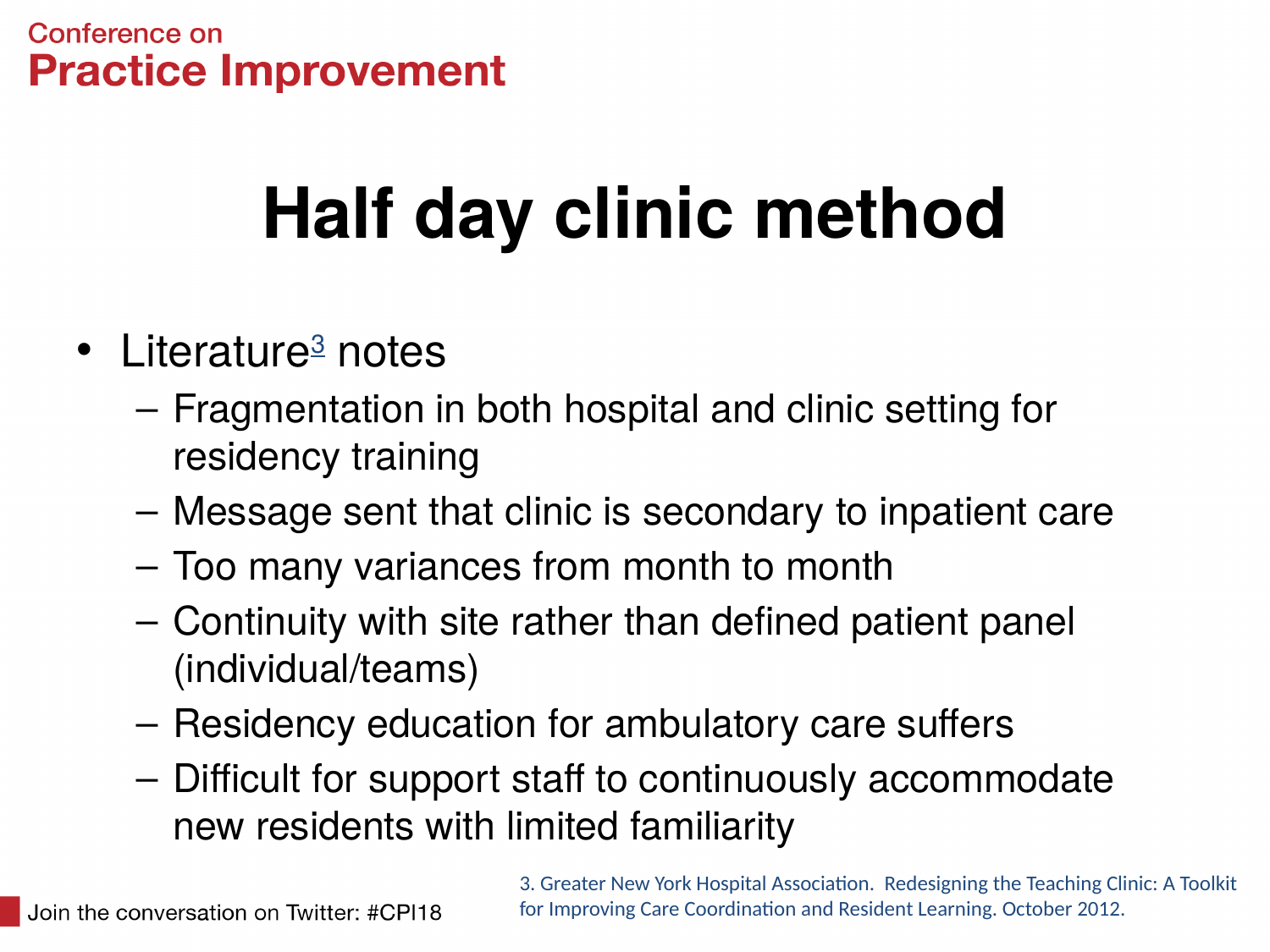

# Half day clinic method
Literature3 notes
Fragmentation in both hospital and clinic setting for residency training
Message sent that clinic is secondary to inpatient care
Too many variances from month to month
Continuity with site rather than defined patient panel (individual/teams)
Residency education for ambulatory care suffers
Difficult for support staff to continuously accommodate new residents with limited familiarity

3. Greater New York Hospital Association.  Redesigning the Teaching Clinic: A Toolkit for Improving Care Coordination and Resident Learning. October 2012.